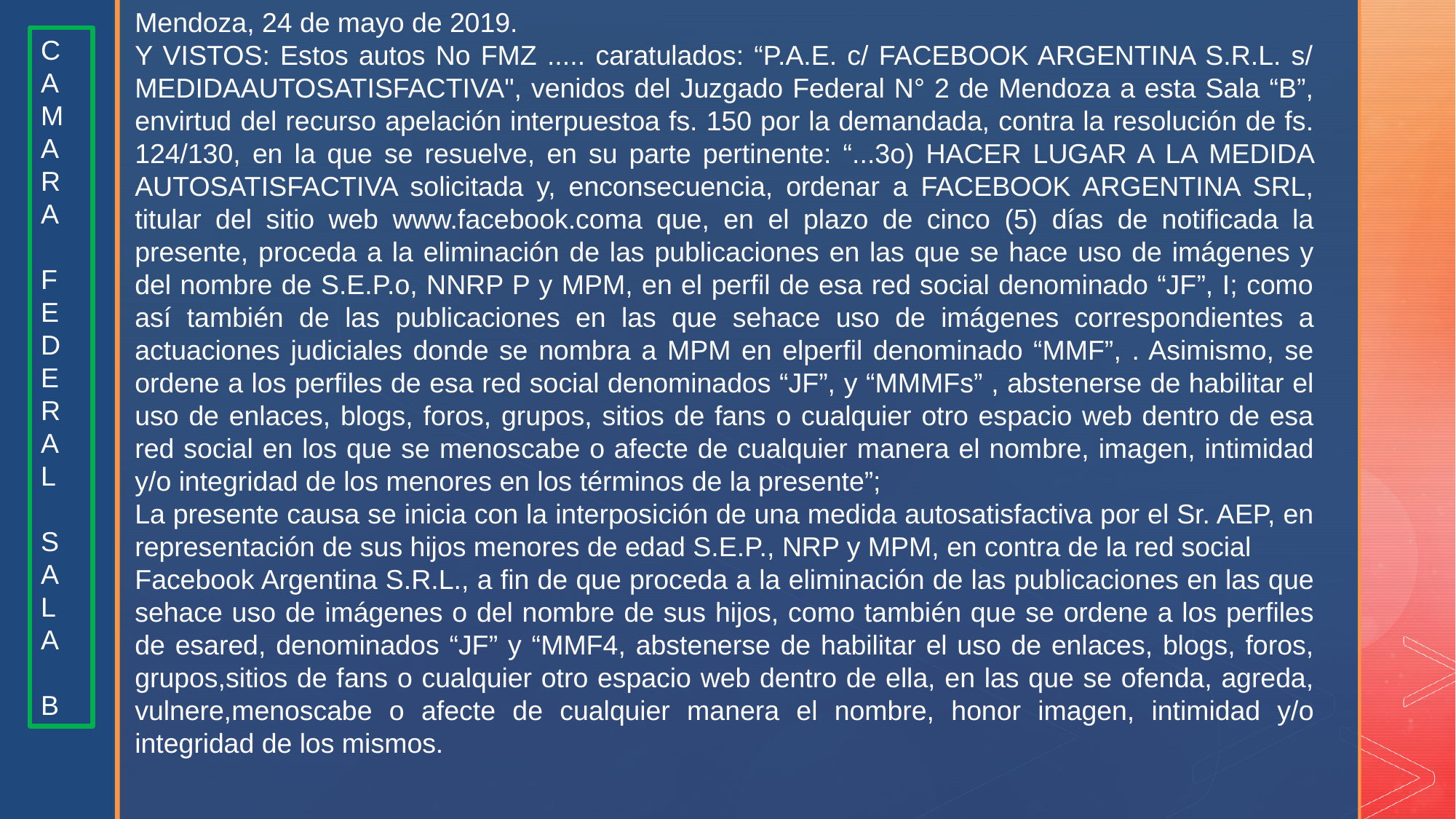

Mendoza, 24 de mayo de 2019.
Y VISTOS: Estos autos No FMZ ..... caratulados: “P.A.E. c/ FACEBOOK ARGENTINA S.R.L. s/ MEDIDAAUTOSATISFACTIVA", venidos del Juzgado Federal N° 2 de Mendoza a esta Sala “B”, envirtud del recurso apelación interpuestoa fs. 150 por la demandada, contra la resolución de fs. 124/130, en la que se resuelve, en su parte pertinente: “...3o) HACER LUGAR A LA MEDIDA AUTOSATISFACTIVA solicitada y, enconsecuencia, ordenar a FACEBOOK ARGENTINA SRL, titular del sitio web www.facebook.coma que, en el plazo de cinco (5) días de notificada la presente, proceda a la eliminación de las publicaciones en las que se hace uso de imágenes y del nombre de S.E.P.o, NNRP P y MPM, en el perfil de esa red social denominado “JF”, I; como así también de las publicaciones en las que sehace uso de imágenes correspondientes a actuaciones judiciales donde se nombra a MPM en elperfil denominado “MMF”, . Asimismo, se ordene a los perfiles de esa red social denominados “JF”, y “MMMFs” , abstenerse de habilitar el uso de enlaces, blogs, foros, grupos, sitios de fans o cualquier otro espacio web dentro de esa red social en los que se menoscabe o afecte de cualquier manera el nombre, imagen, intimidad y/o integridad de los menores en los términos de la presente”;
La presente causa se inicia con la interposición de una medida autosatisfactiva por el Sr. AEP, en representación de sus hijos menores de edad S.E.P., NRP y MPM, en contra de la red social
Facebook Argentina S.R.L., a fin de que proceda a la eliminación de las publicaciones en las que sehace uso de imágenes o del nombre de sus hijos, como también que se ordene a los perfiles de esared, denominados “JF” y “MMF4, abstenerse de habilitar el uso de enlaces, blogs, foros, grupos,sitios de fans o cualquier otro espacio web dentro de ella, en las que se ofenda, agreda, vulnere,menoscabe o afecte de cualquier manera el nombre, honor imagen, intimidad y/o integridad de los mismos.
C
A
M
A
R
A

F
E
D
E
R
A
L

S
A
L
A

B